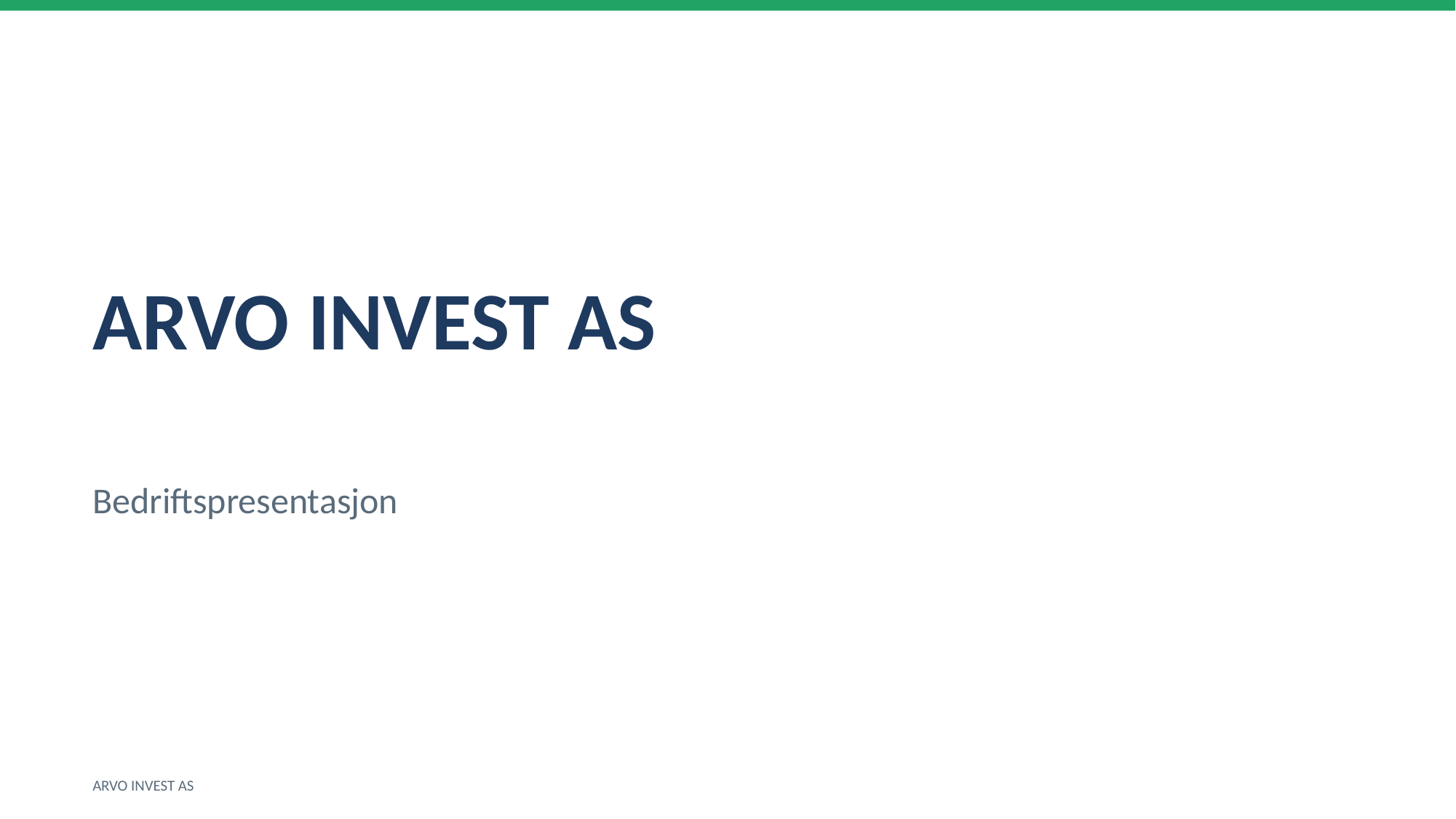

ARVO INVEST AS
Bedriftspresentasjon
ARVO INVEST AS